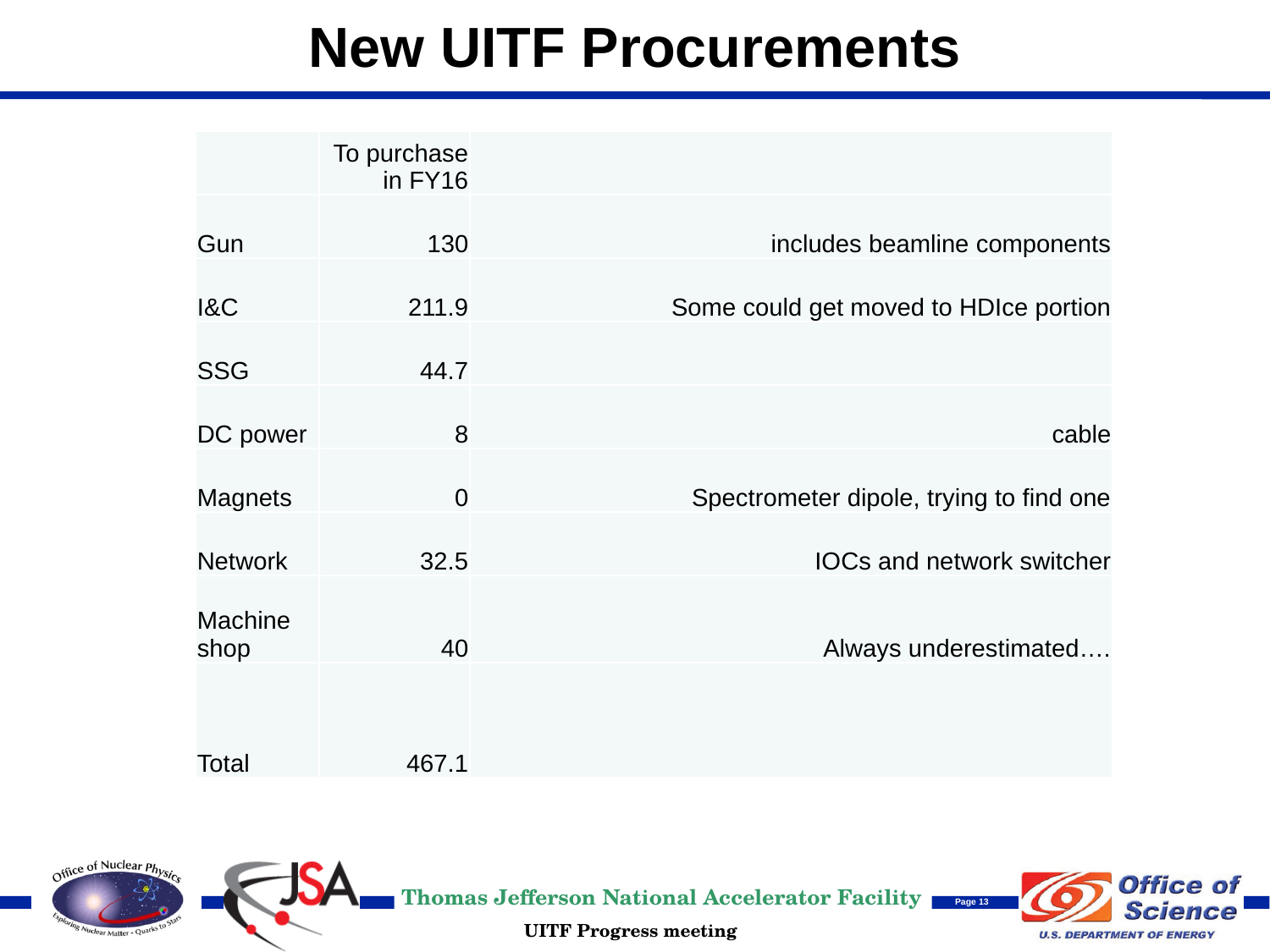

# New UITF Procurements

|  | To purchase in FY16 |  |
| --- | --- | --- |
| Gun | 130 | includes beamline components |
| I&C | 211.9 | Some could get moved to HDIce portion |
| SSG | 44.7 |  |
| DC power | 8 | cable |
| Magnets | 0 | Spectrometer dipole, trying to find one |
| Network | 32.5 | IOCs and network switcher |
| Machine shop | 40 | Always underestimated…. |
| Total | 467.1 |  |